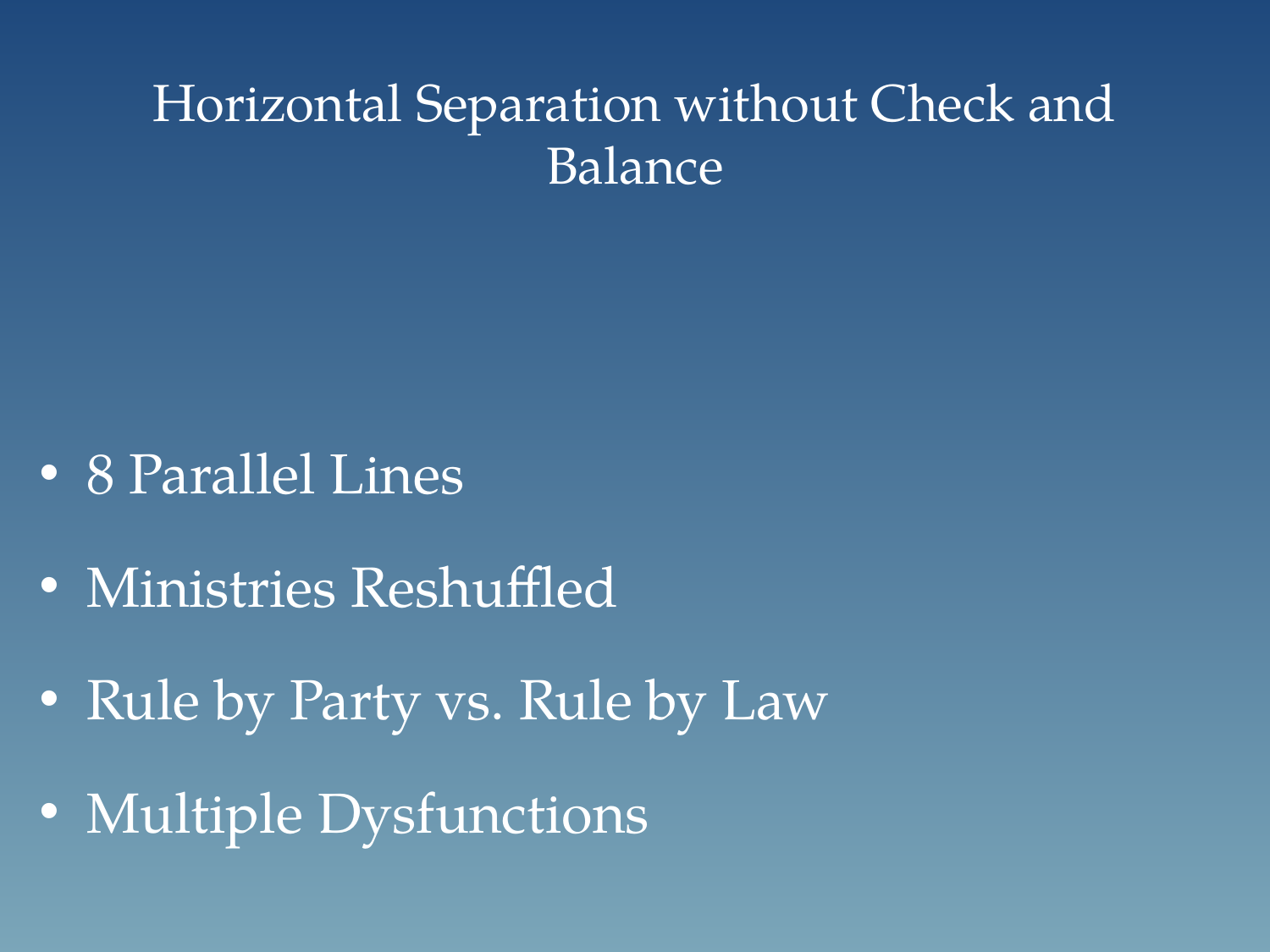

# Horizontal Separation without Check and Balance
8 Parallel Lines
Ministries Reshuffled
Rule by Party vs. Rule by Law
Multiple Dysfunctions